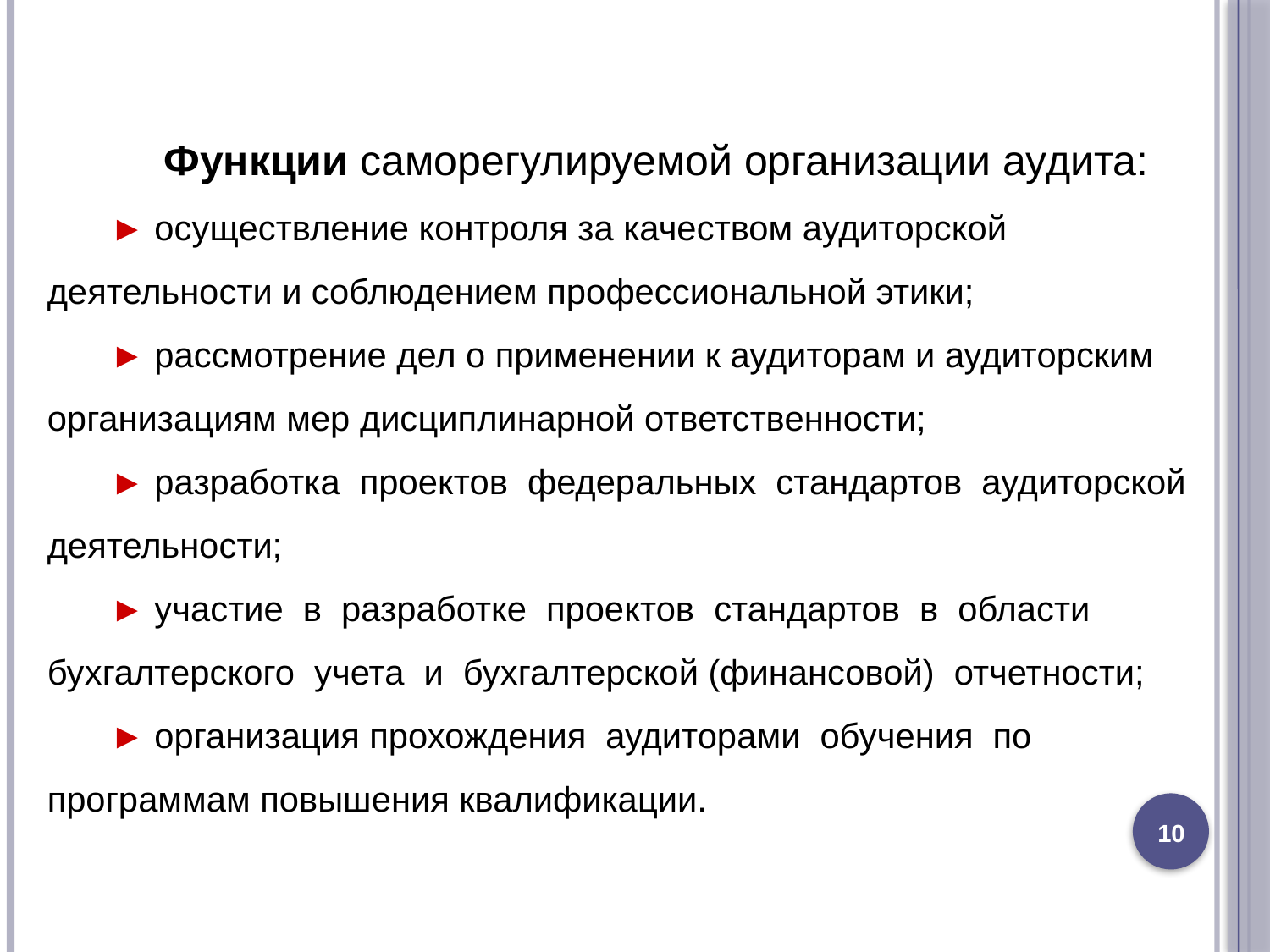

Функции саморегулируемой организации аудита:
 осуществление контроля за качеством аудиторской деятельности и соблюдением профессиональной этики;
 рассмотрение дел о применении к аудиторам и аудиторским организациям мер дисциплинарной ответственности;
 разработка  проектов  федеральных  стандартов  аудиторской  деятельности;
 участие  в  разработке  проектов  стандартов  в  области  бухгалтерского  учета  и  бухгалтерской (финансовой)  отчетности;
 организация прохождения  аудиторами  обучения  по  программам повышения квалификации.
10